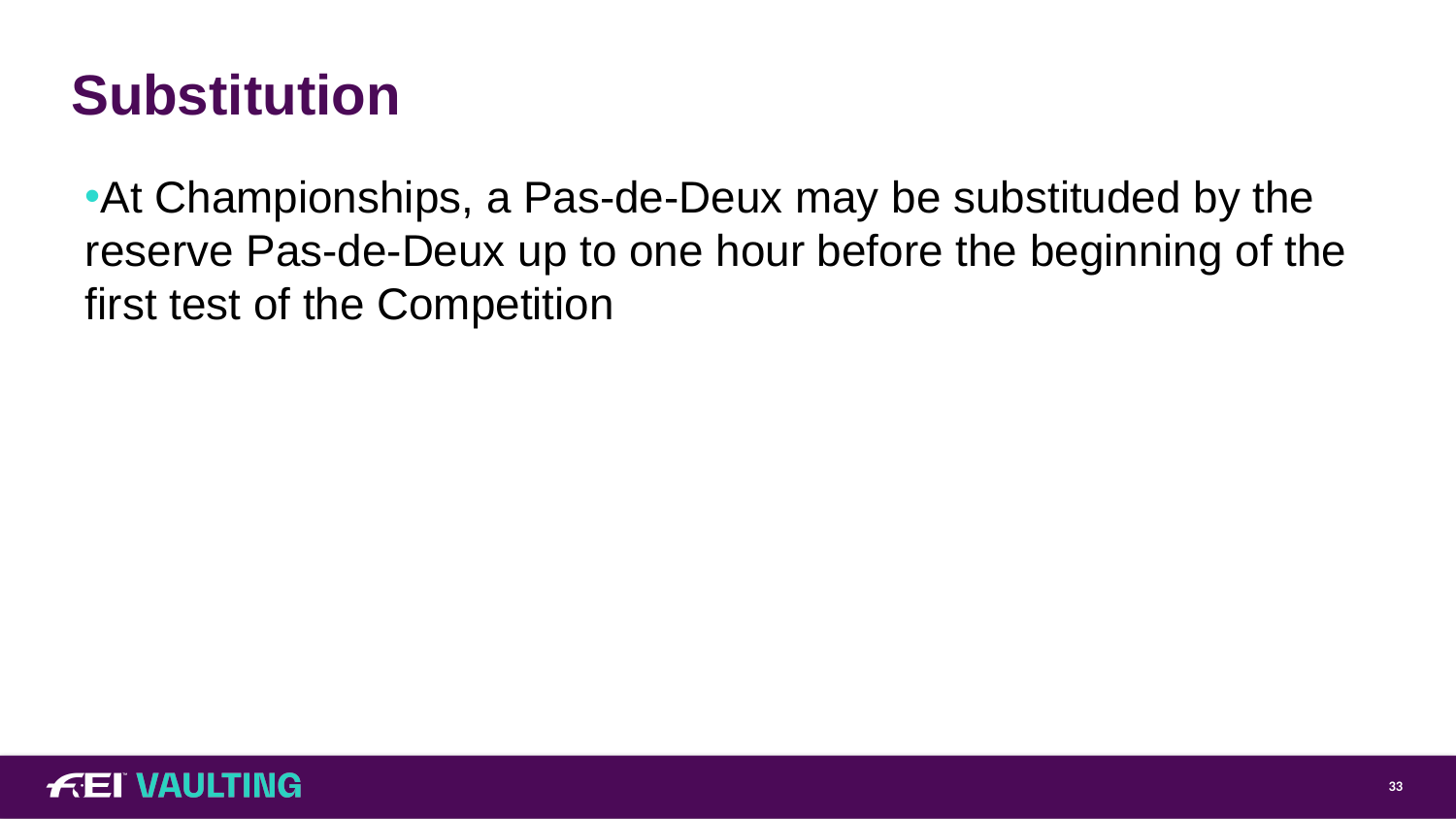

# Substitution
At Championships, a Pas-de-Deux may be substituded by the reserve Pas-de-Deux up to one hour before the beginning of the first test of the Competition